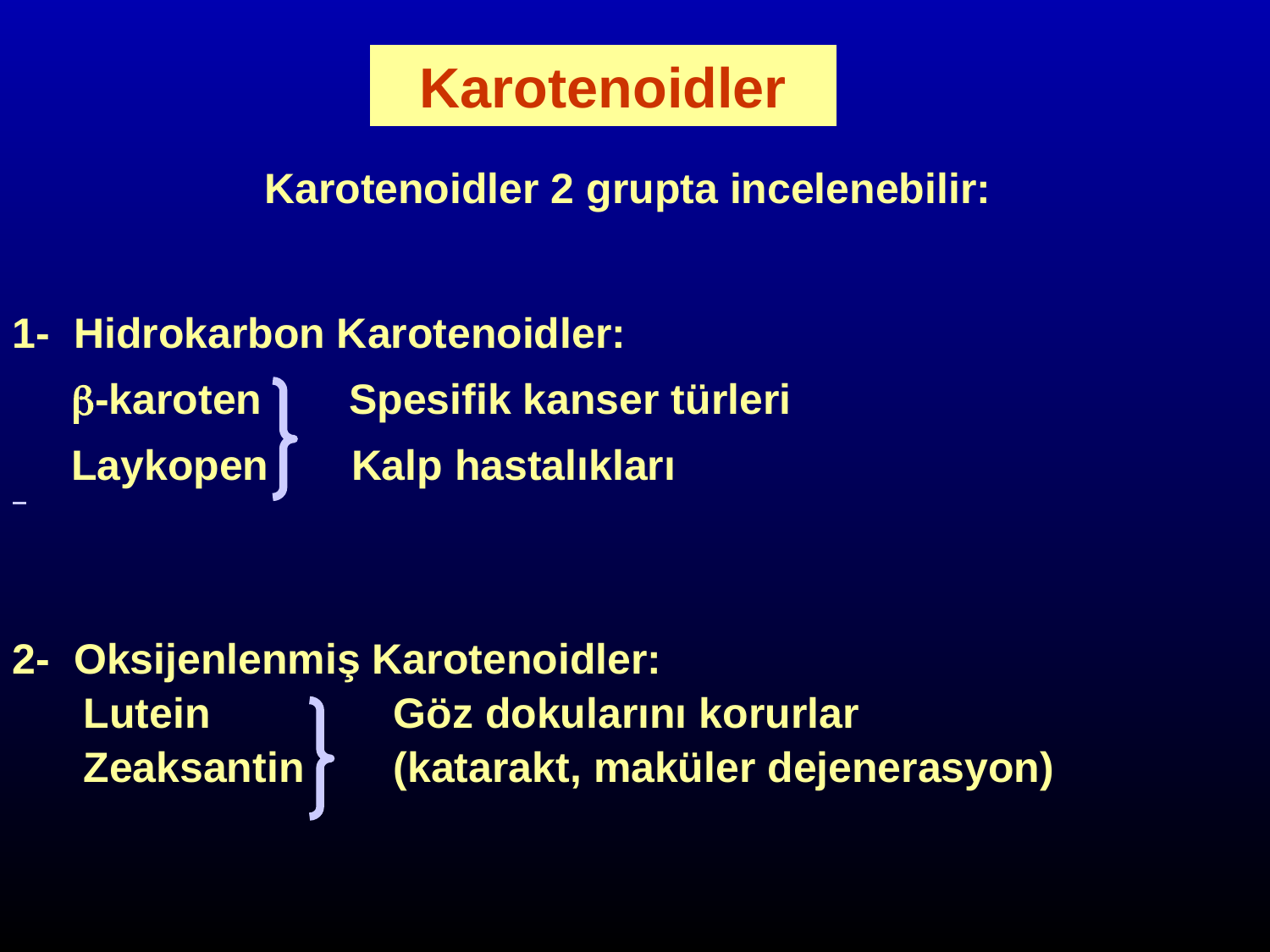

Karotenoidler

#
Karotenoidler
Karotenoidler 2 grupta incelenebilir:

1-  Hidrokarbon Karotenoidler:
     β-karoten	       Spesifik kanser türleri
     Laykopen       Kalp hastalıkları

2-  Oksijenlenmiş Karotenoidler:
      Lutein		Göz dokularını korurlar
      Zeaksantin	(katarakt, maküler dejenerasyon)